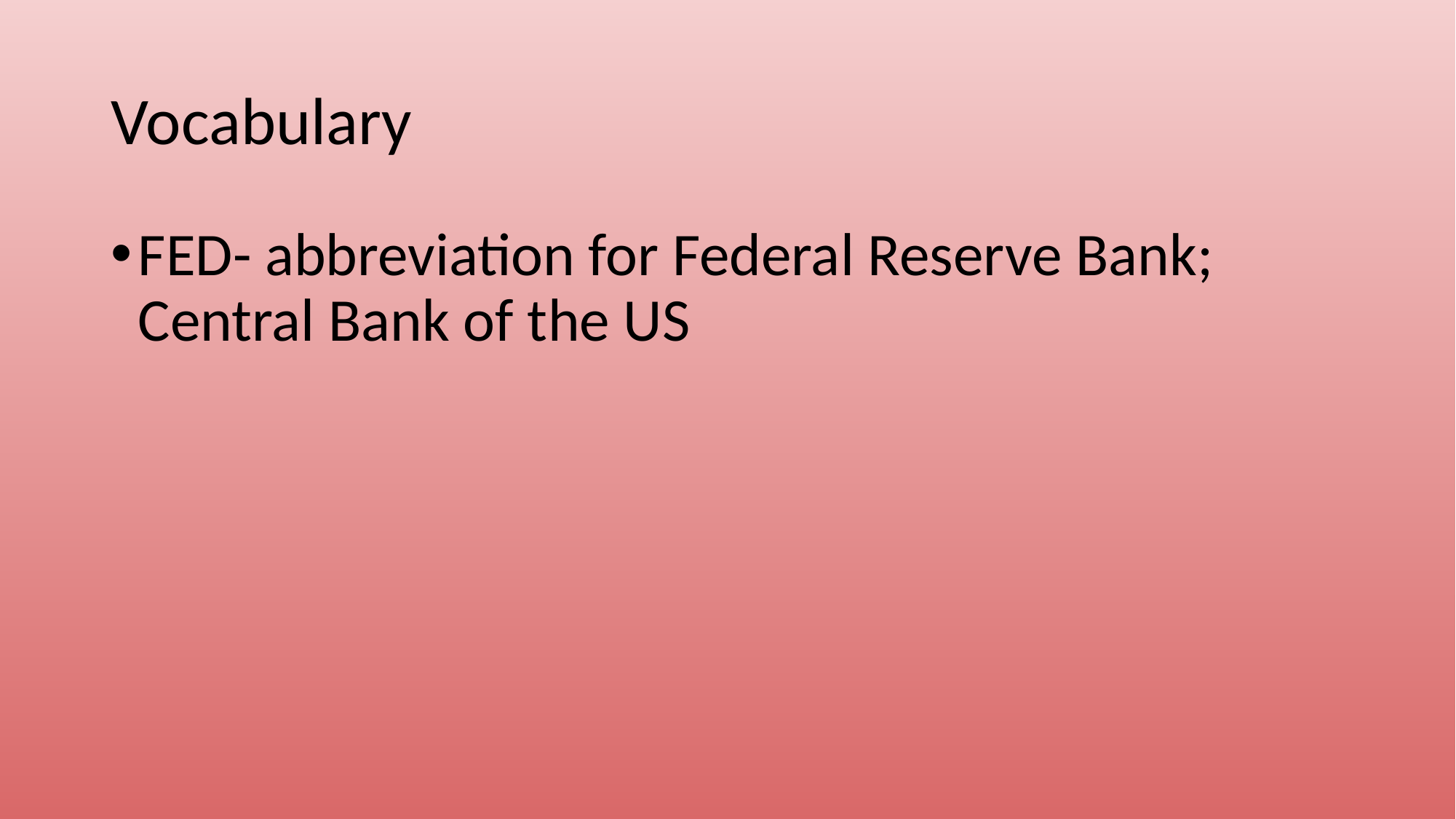

Vocabulary
FED- abbreviation for Federal Reserve Bank; Central Bank of the US